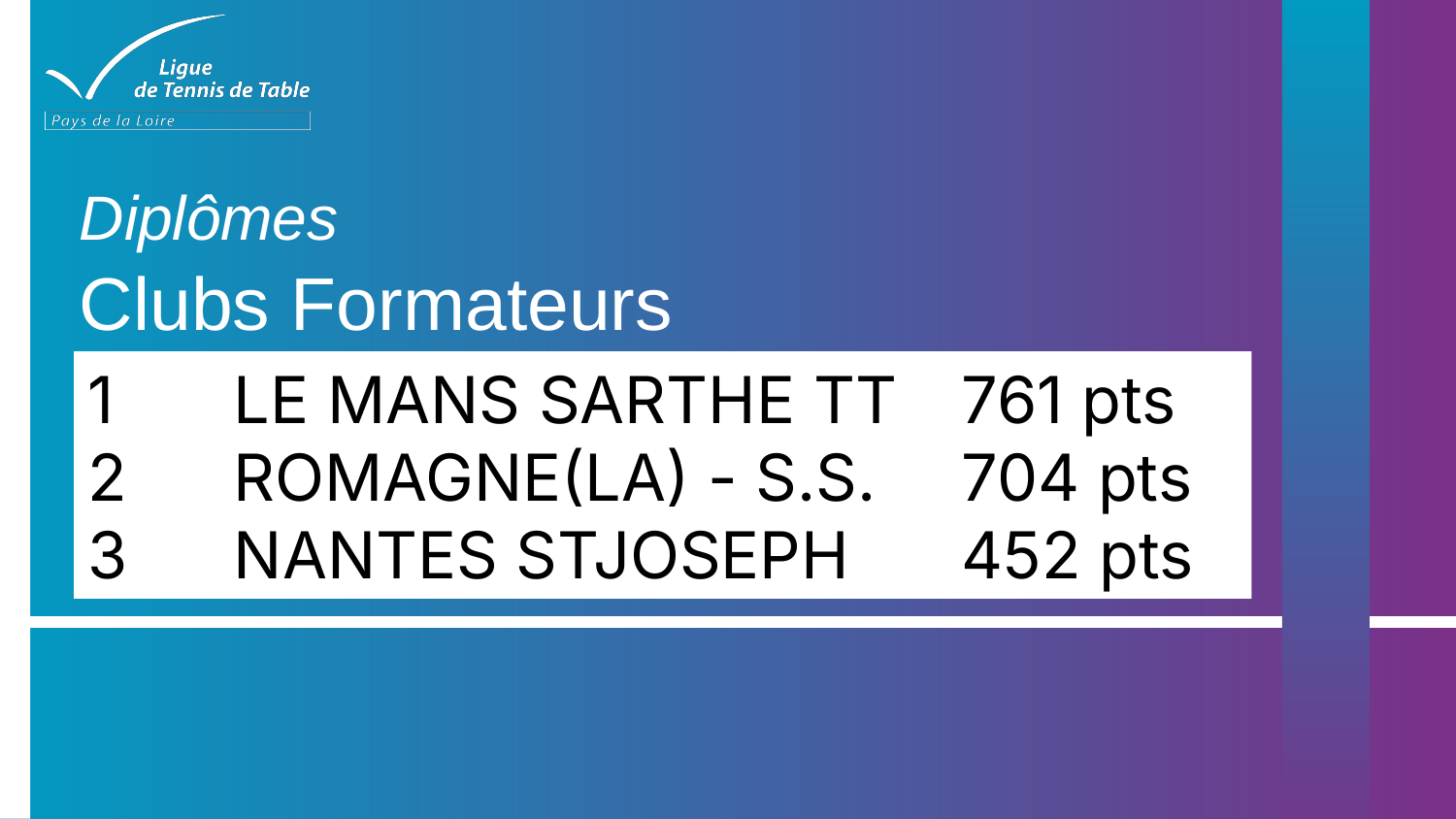

# Diplômes Clubs Formateurs
1	LE MANS SARTHE TT	761 pts
2	ROMAGNE(LA) - S.S.	704 pts
3	NANTES STJOSEPH	452 pts